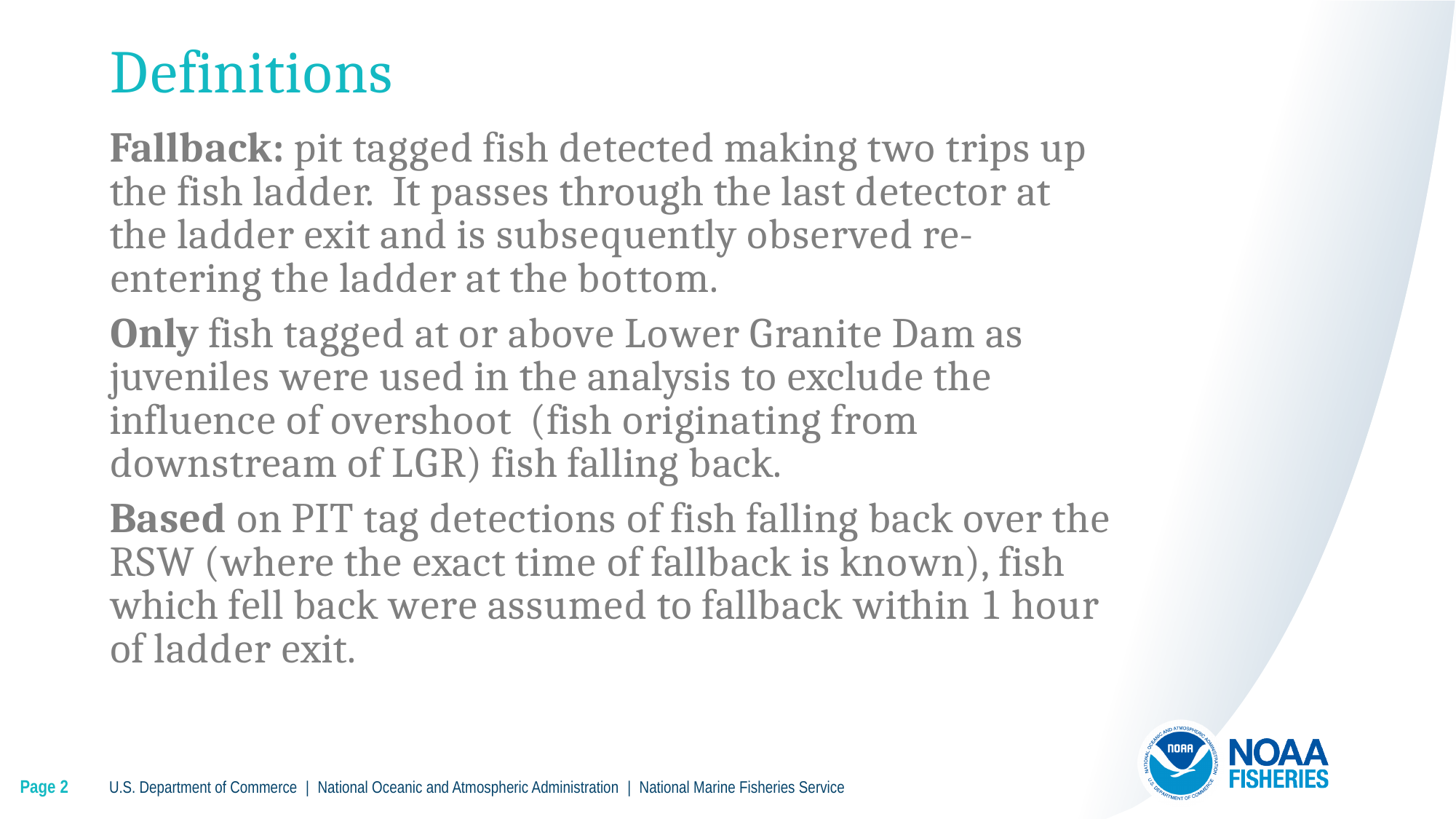

# Definitions
Fallback: pit tagged fish detected making two trips up the fish ladder.  It passes through the last detector at the ladder exit and is subsequently observed re-entering the ladder at the bottom.
Only fish tagged at or above Lower Granite Dam as juveniles were used in the analysis to exclude the influence of overshoot  (fish originating from downstream of LGR) fish falling back.
Based on PIT tag detections of fish falling back over the RSW (where the exact time of fallback is known), fish which fell back were assumed to fallback within 1 hour of ladder exit.